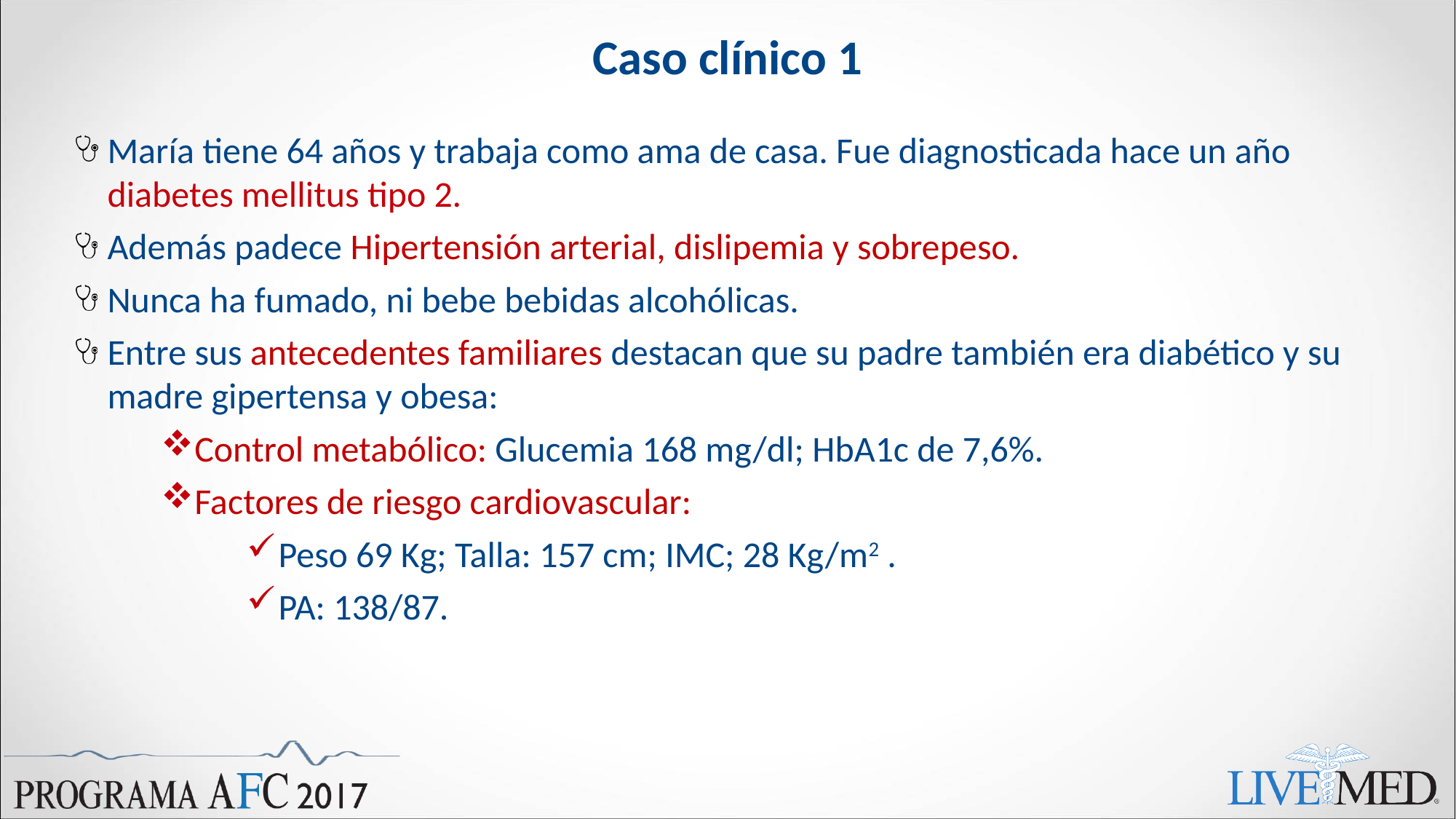

# Caso clínico 1
María tiene 64 años y trabaja como ama de casa. Fue diagnosticada hace un año diabetes mellitus tipo 2.
Además padece Hipertensión arterial, dislipemia y sobrepeso.
Nunca ha fumado, ni bebe bebidas alcohólicas.
Entre sus antecedentes familiares destacan que su padre también era diabético y su madre gipertensa y obesa:
Control metabólico: Glucemia 168 mg/dl; HbA1c de 7,6%.
Factores de riesgo cardiovascular:
Peso 69 Kg; Talla: 157 cm; IMC; 28 Kg/m2 .
PA: 138/87.